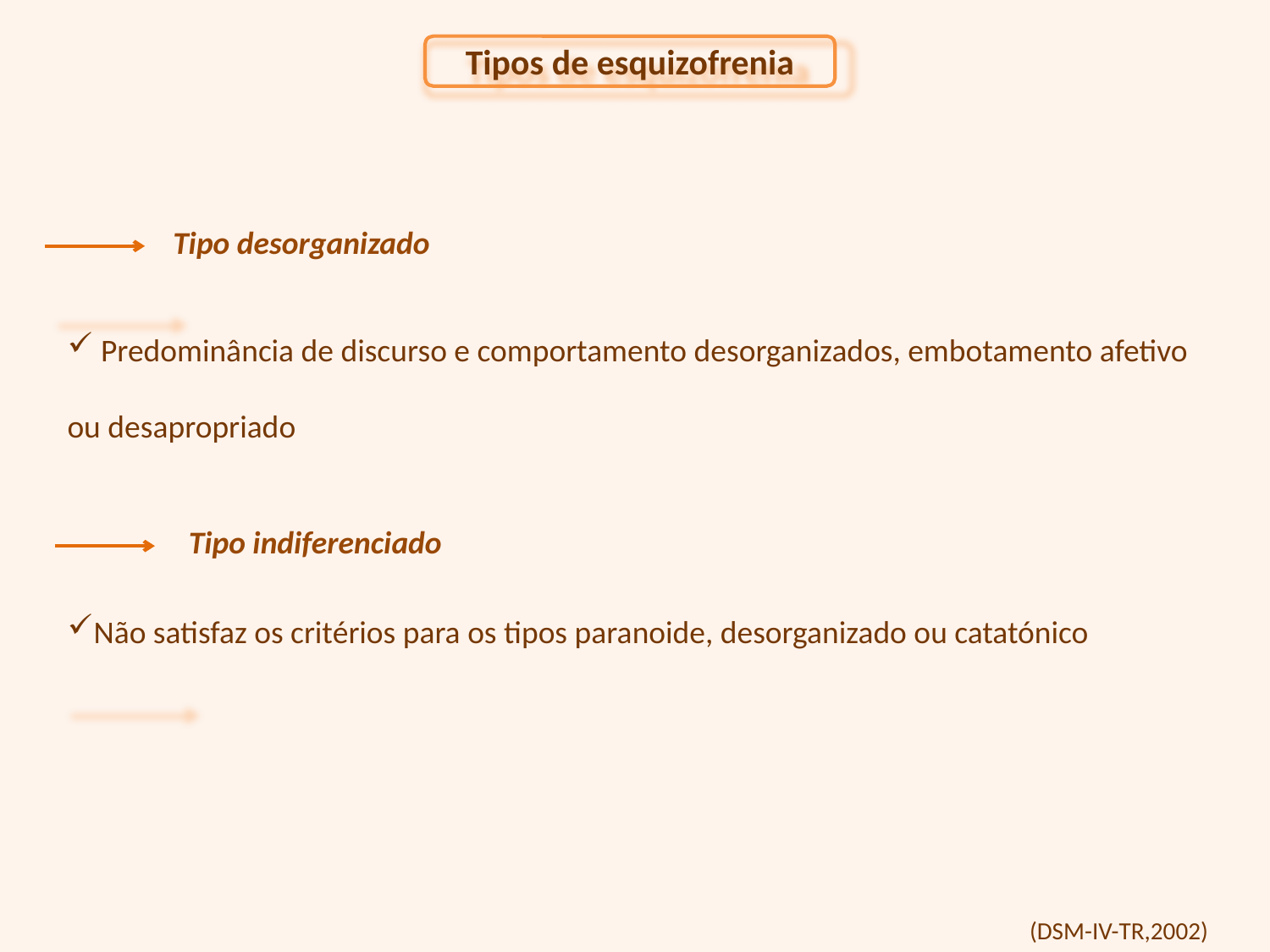

Tipos de esquizofrenia
Tipo desorganizado
 Predominância de discurso e comportamento desorganizados, embotamento afetivo ou desapropriado
Tipo indiferenciado
Não satisfaz os critérios para os tipos paranoide, desorganizado ou catatónico
(DSM-IV-TR,2002)